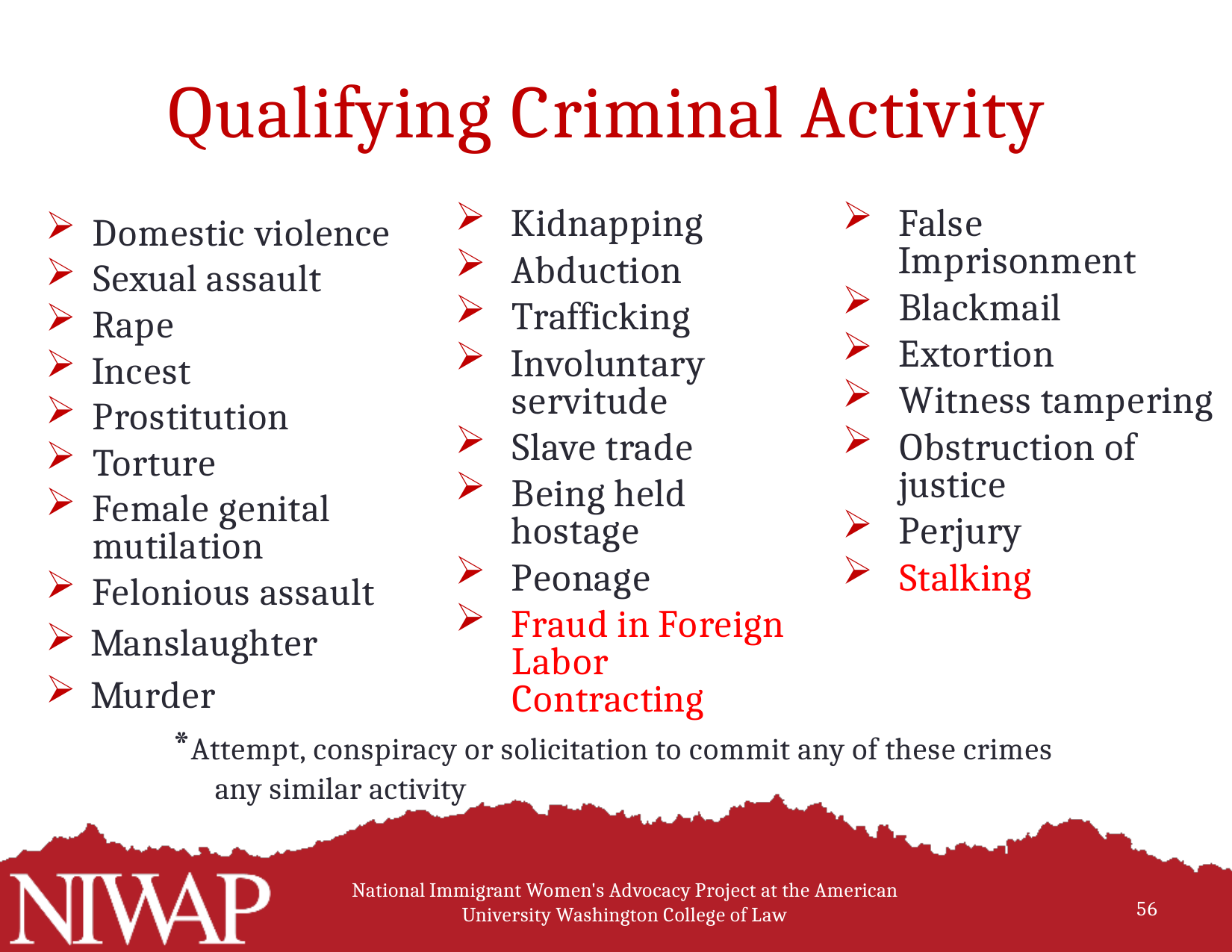

Qualifying Criminal Activity
False Imprisonment
Blackmail
Extortion
Witness tampering
Obstruction of justice
Perjury
Stalking
Kidnapping
Abduction
Trafficking
Involuntary servitude
Slave trade
Being held hostage
Peonage
Fraud in Foreign Labor Contracting
Domestic violence
Sexual assault
Rape
Incest
Prostitution
Torture
Female genital mutilation
Felonious assault
Manslaughter
Murder

*Attempt, conspiracy or solicitation to commit any of these crimes any similar activity
National Immigrant Women's Advocacy Project at the American University Washington College of Law
56